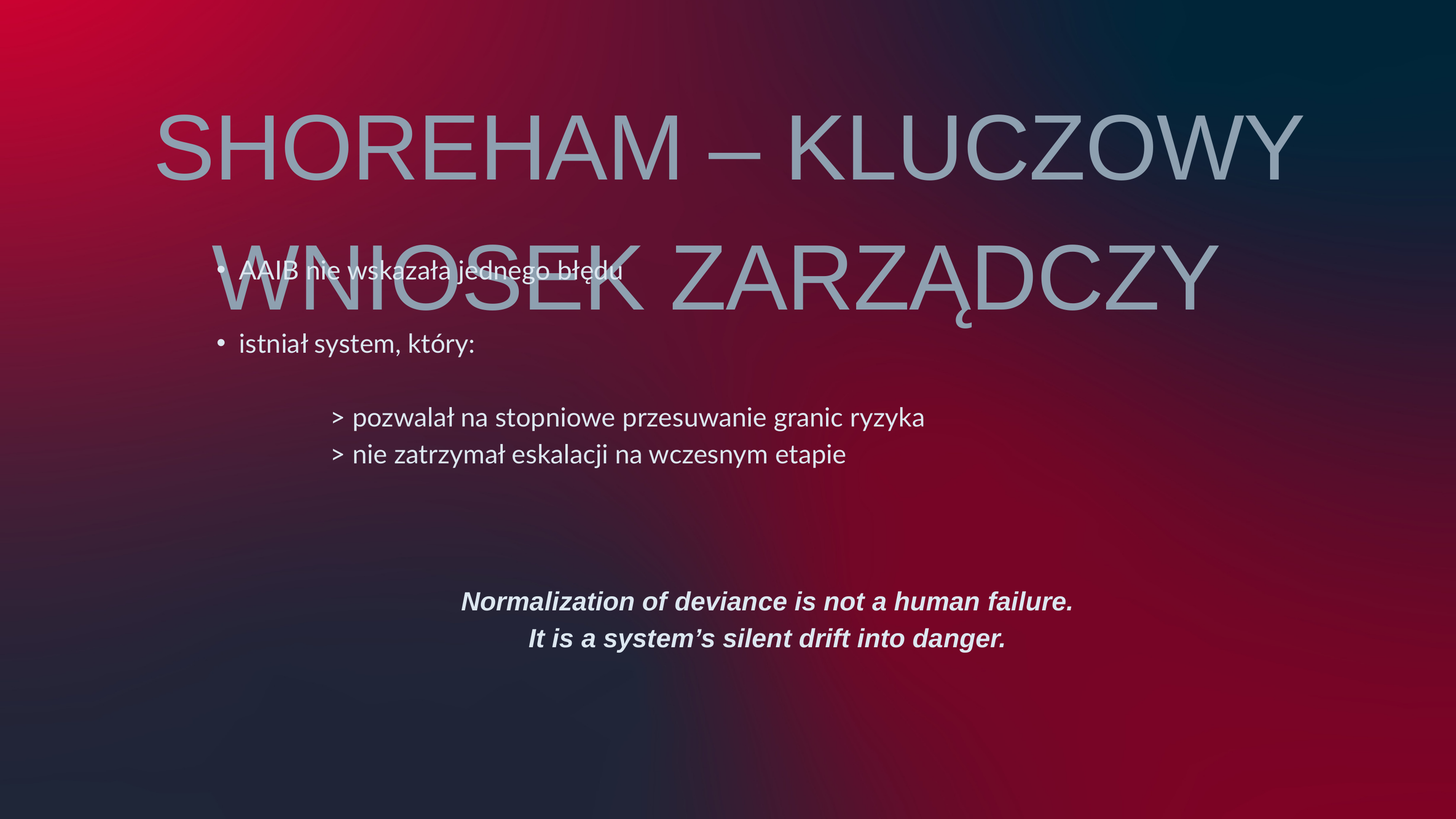

SHOREHAM – KLUCZOWY WNIOSEK ZARZĄDCZY
AAIB nie wskazała jednego błędu

istniał system, który:

                    > pozwalał na stopniowe przesuwanie granic ryzyka
                    > nie zatrzymał eskalacji na wczesnym etapie

Normalization of deviance is not a human failure.
It is a system’s silent drift into danger.